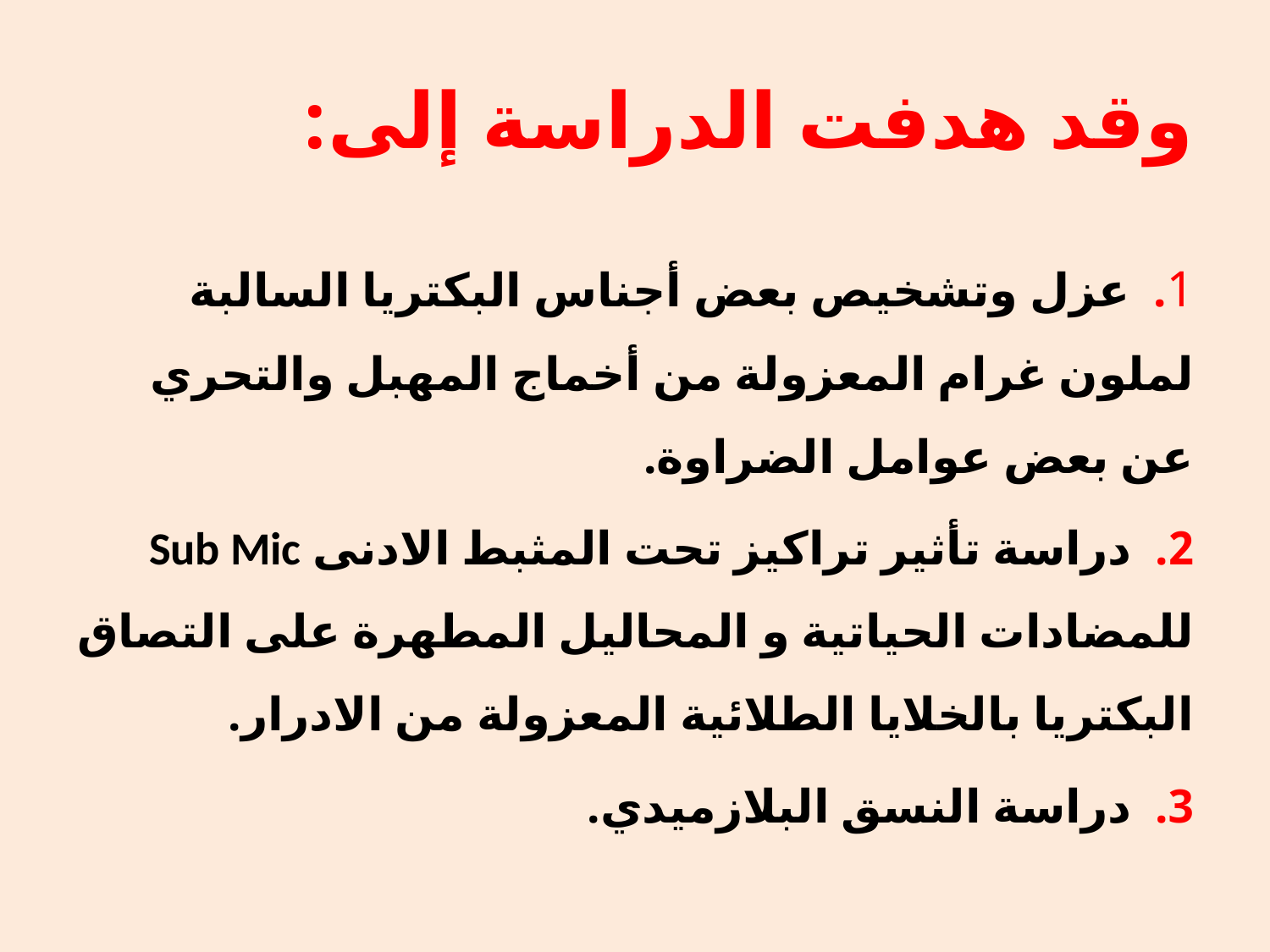

# وقد هدفت الدراسة إلى:
1.  عزل وتشخيص بعض أجناس البكتريا السالبة لملون غرام المعزولة من أخماج المهبل والتحري عن بعض عوامل الضراوة.
2.  دراسة تأثير تراكيز تحت المثبط الادنى Sub Mic للمضادات الحياتية و المحاليل المطهرة على التصاق البكتريا بالخلايا الطلائية المعزولة من الادرار.
3.  دراسة النسق البلازميدي.